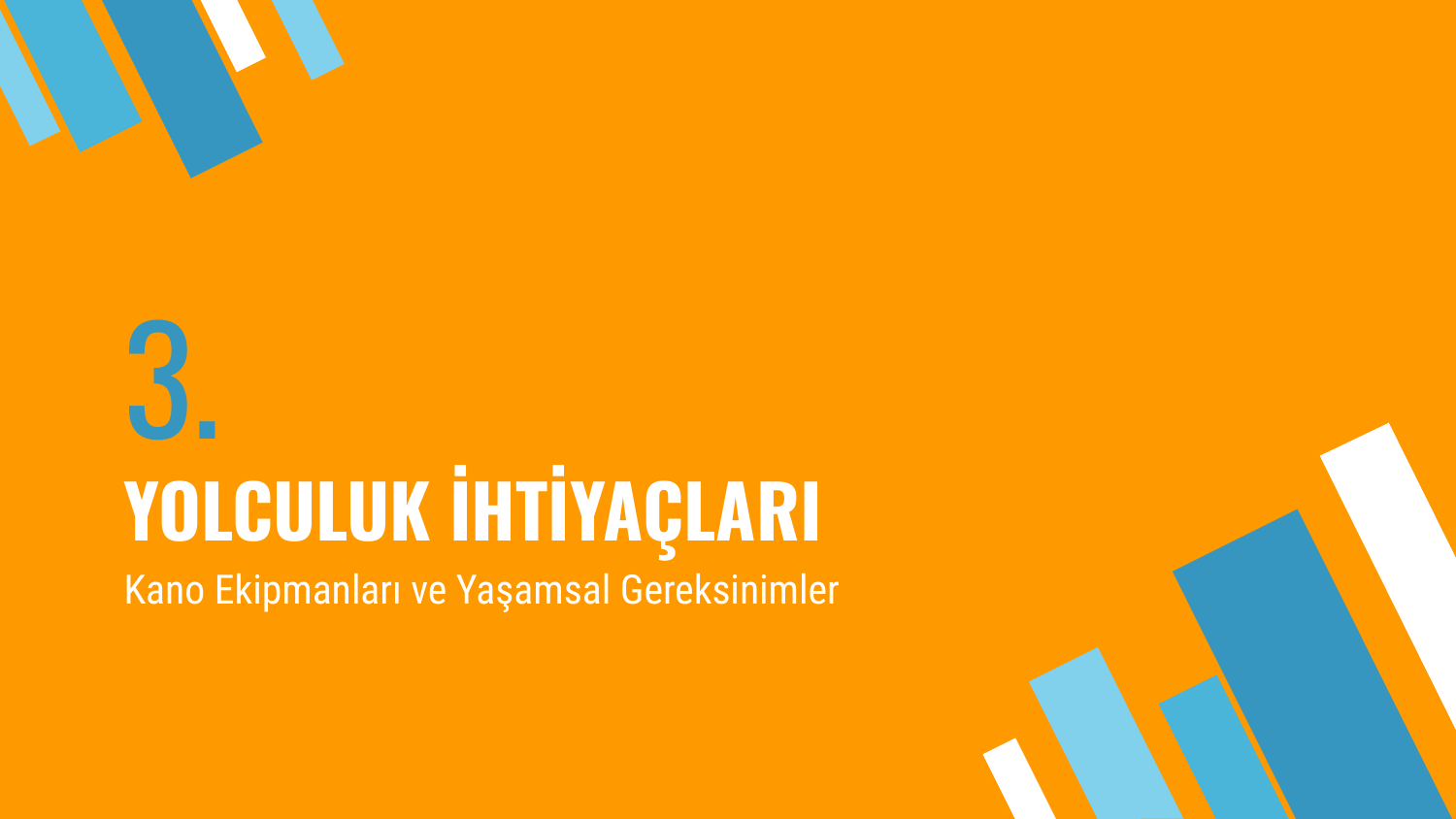

# 3.
YOLCULUK İHTİYAÇLARI
Kano Ekipmanları ve Yaşamsal Gereksinimler